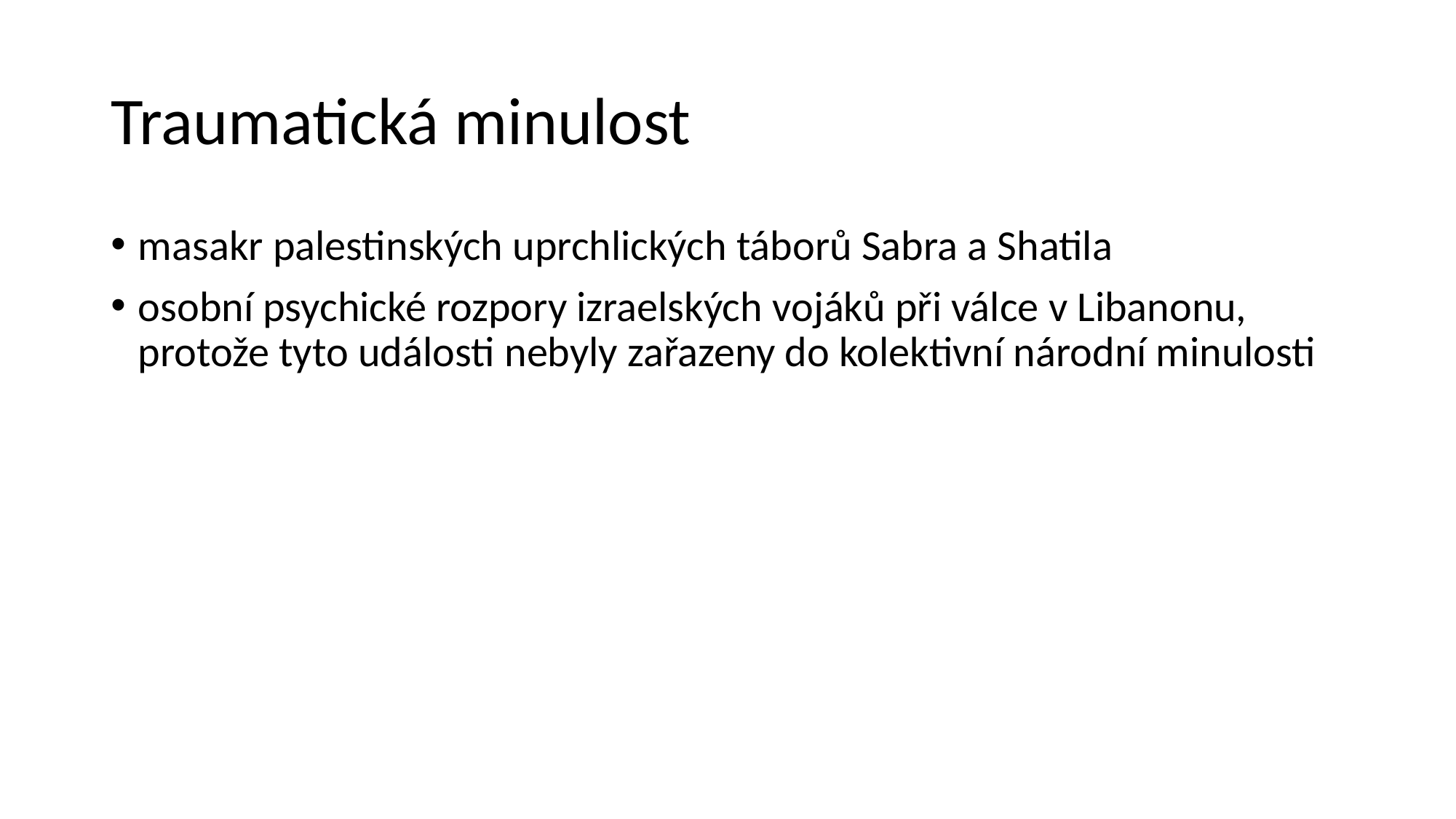

# Traumatická minulost
masakr palestinských uprchlických táborů Sabra a Shatila
osobní psychické rozpory izraelských vojáků při válce v Libanonu, protože tyto události nebyly zařazeny do kolektivní národní minulosti